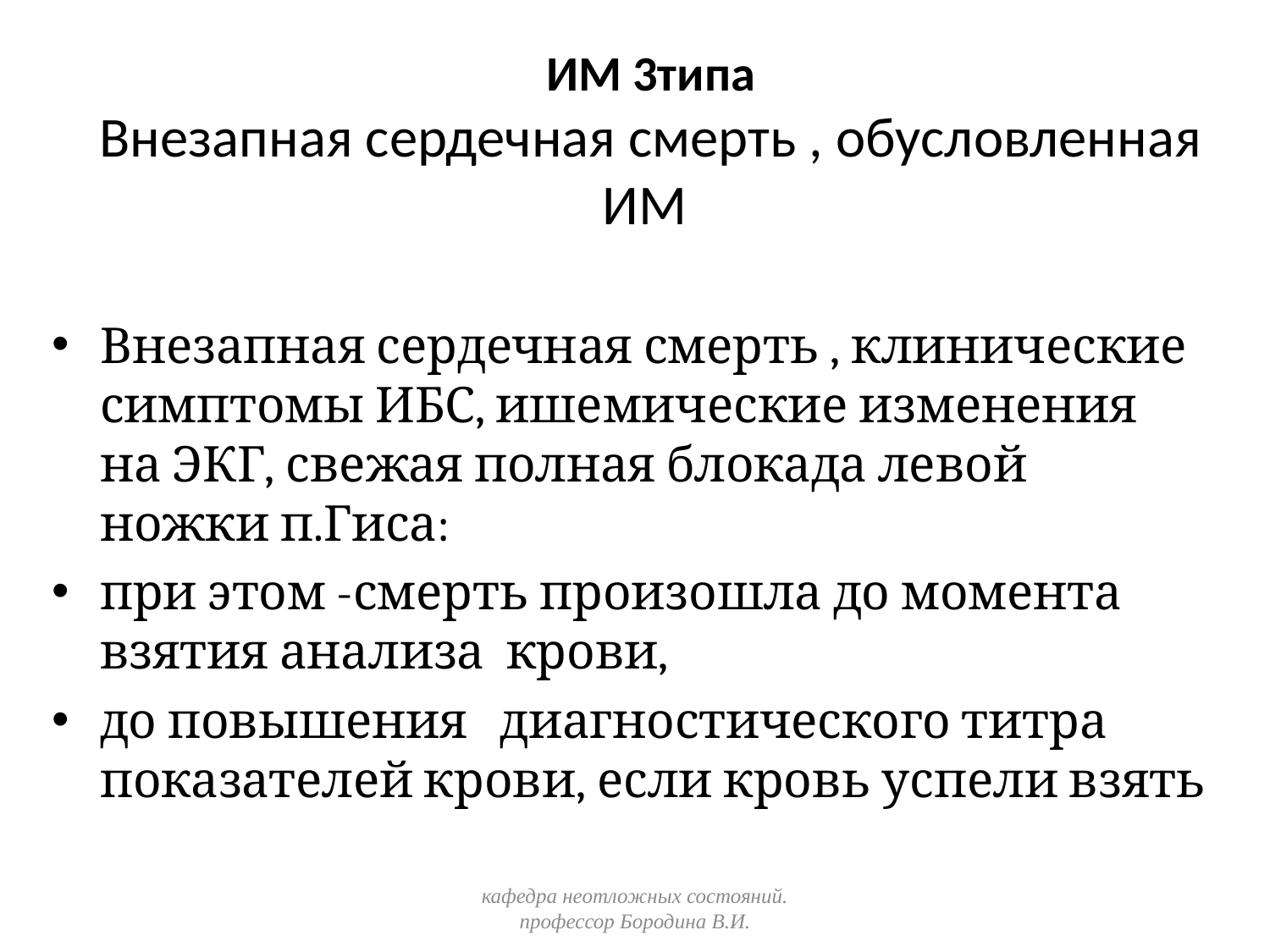

# ИМ 3типа Внезапная сердечная смерть , обусловленная ИМ
Внезапная сердечная смерть , клинические  симптомы ИБС, ишемические изменения на ЭКГ, свежая полная блокада левой ножки п.Гиса:
при этом -смерть произошла до момента взятия анализа  крови,
до повышения   диагностического титра показателей крови, если кровь успели взять

кафедра неотложных состояний. профессор Бородина В.И.